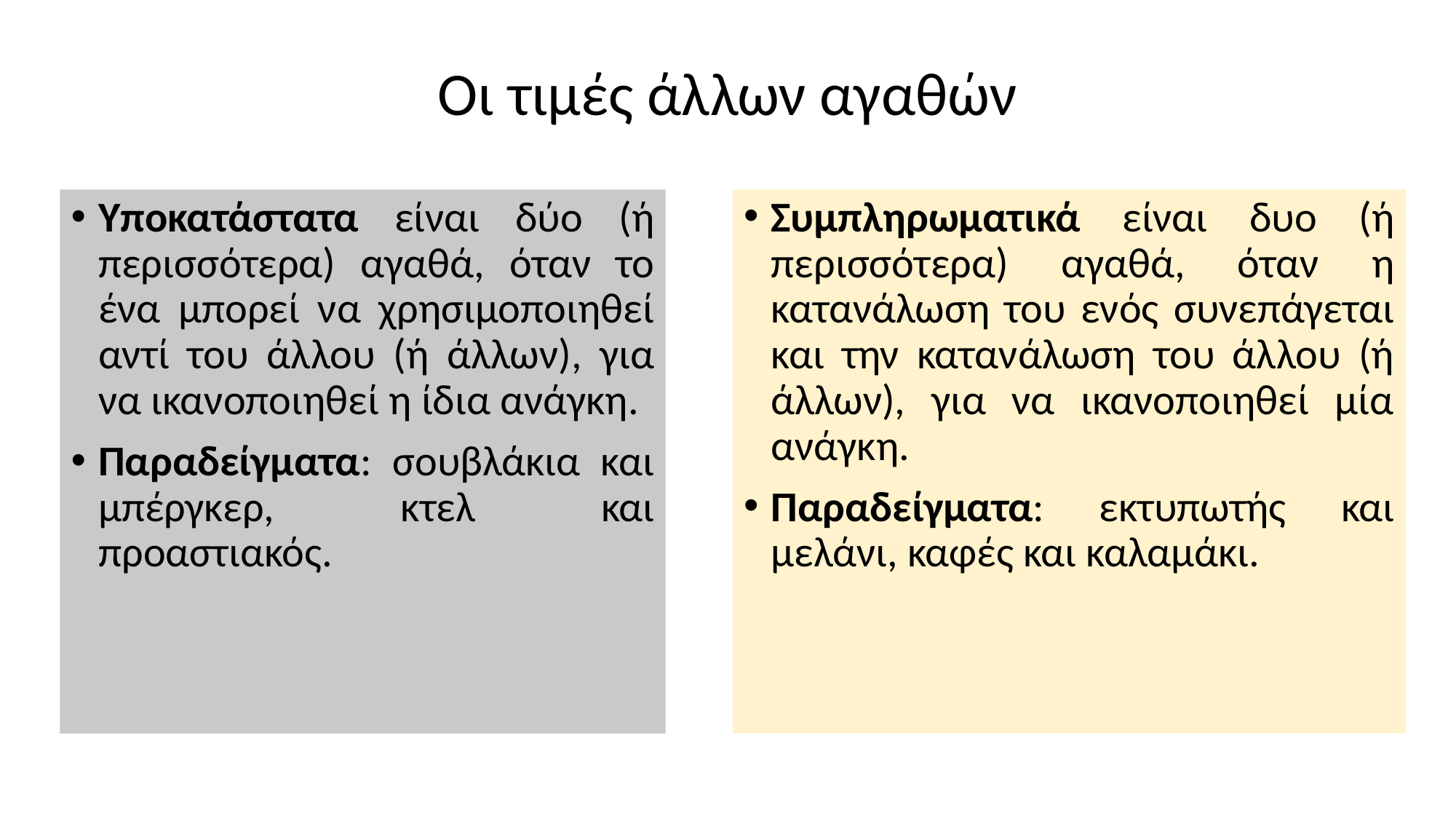

# Οι τιμές άλλων αγαθών
Υποκατάστατα είναι δύο (ή περισσότερα) αγαθά, όταν το ένα μπορεί να χρησιμοποιηθεί αντί του άλλου (ή άλλων), για να ικανοποιηθεί η ίδια ανάγκη.
Παραδείγματα: σουβλάκια και μπέργκερ, κτελ και προαστιακός.
Συμπληρωματικά είναι δυο (ή περισσότερα) αγαθά, όταν η κατανάλωση του ενός συνεπάγεται και την κατανάλωση του άλλου (ή άλλων), για να ικανοποιηθεί μία ανάγκη.
Παραδείγματα: εκτυπωτής και μελάνι, καφές και καλαμάκι.